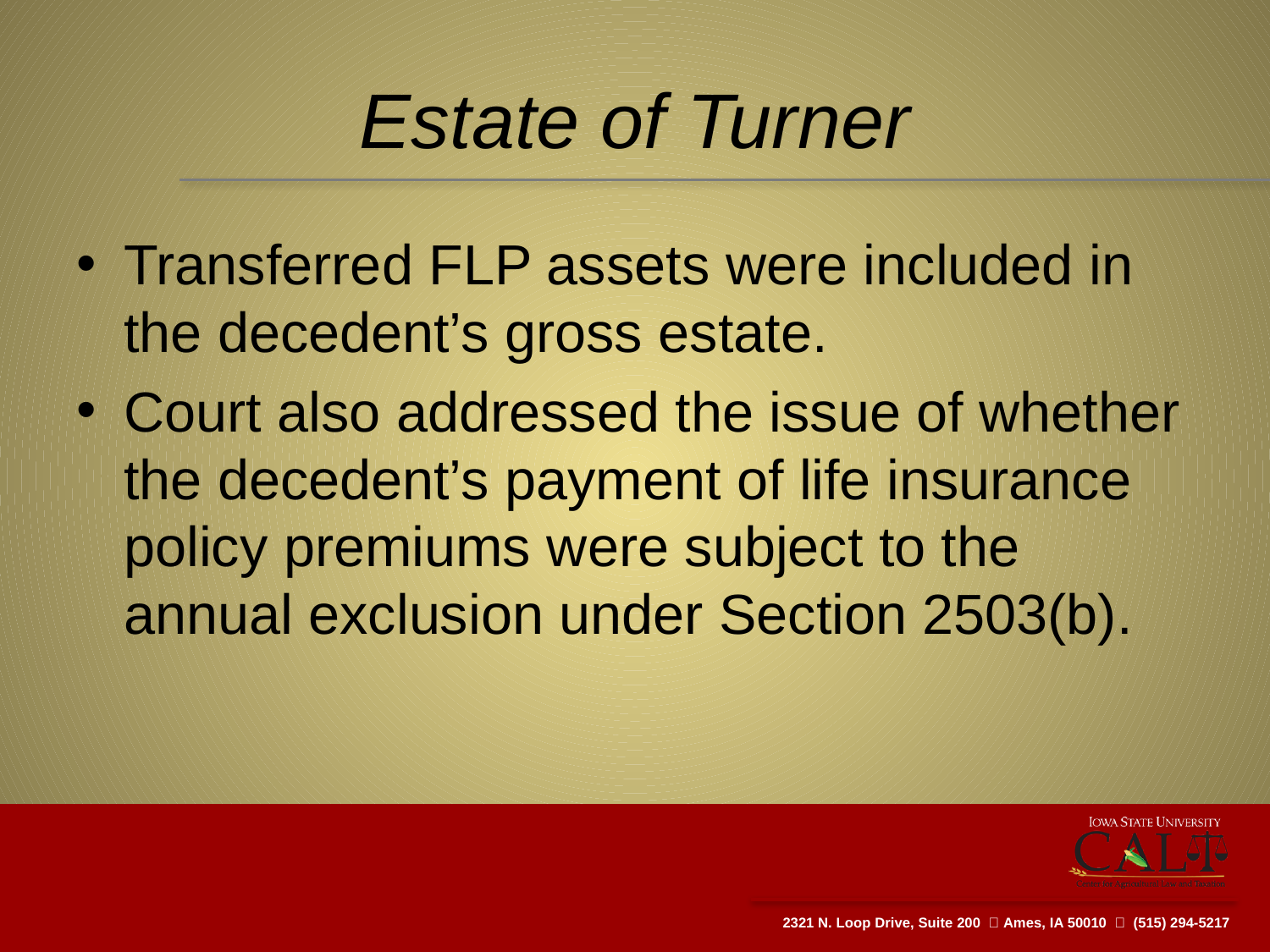

# Estate of Turner
Transferred FLP assets were included in the decedent’s gross estate.
Court also addressed the issue of whether the decedent’s payment of life insurance policy premiums were subject to the annual exclusion under Section 2503(b).